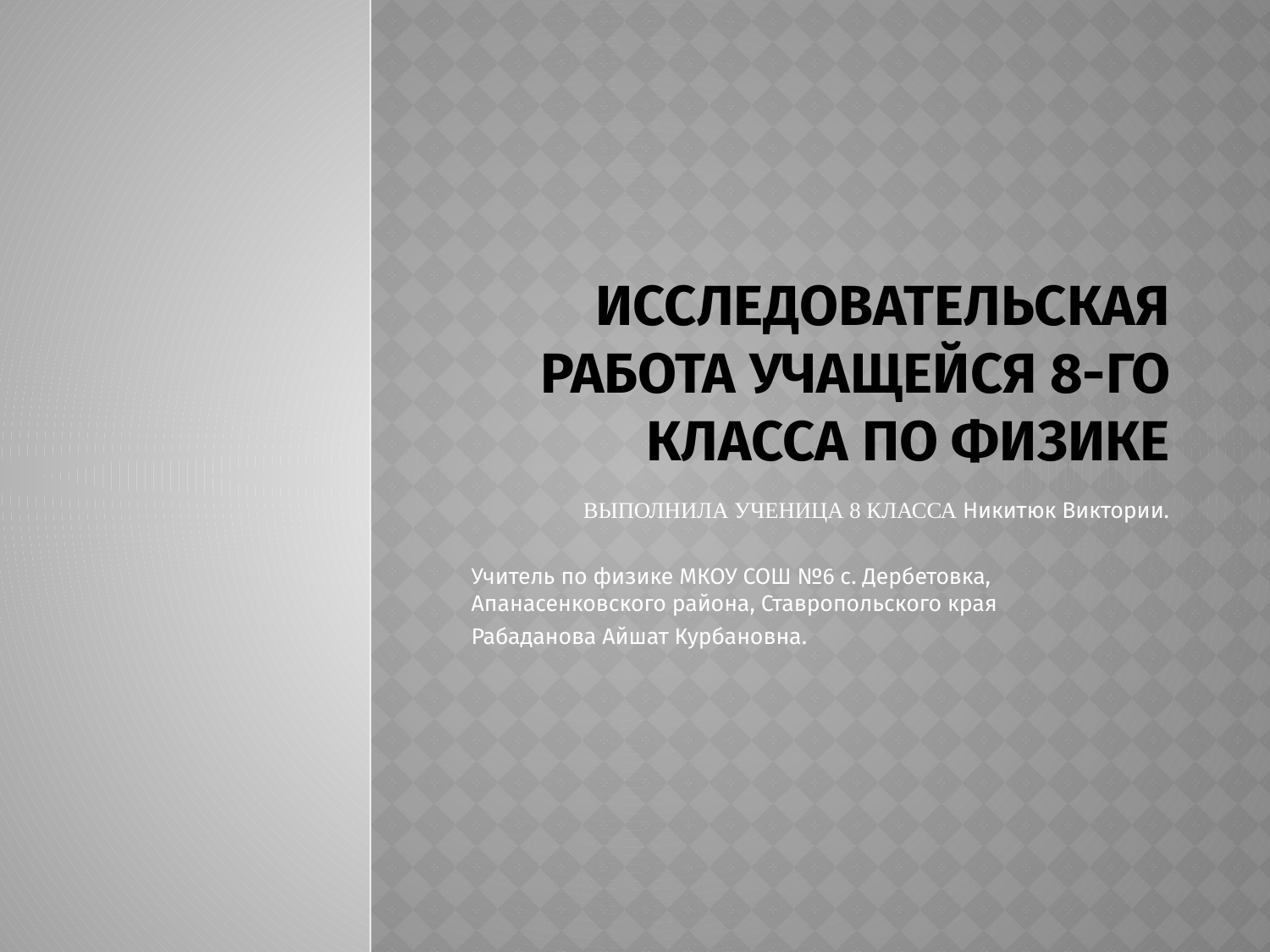

# ИССЛЕДОВАТЕЛЬСКАЯ РАБОТА Учащейся 8-ГО КЛАССА ПО ФИЗИКЕ
ВЫПОЛНИЛА УЧЕНИЦА 8 КЛАССА Никитюк Виктории.

Учитель по физике МКОУ СОШ №6 с. Дербетовка, Апанасенковского района, Ставропольского края
Рабаданова Айшат Курбановна.